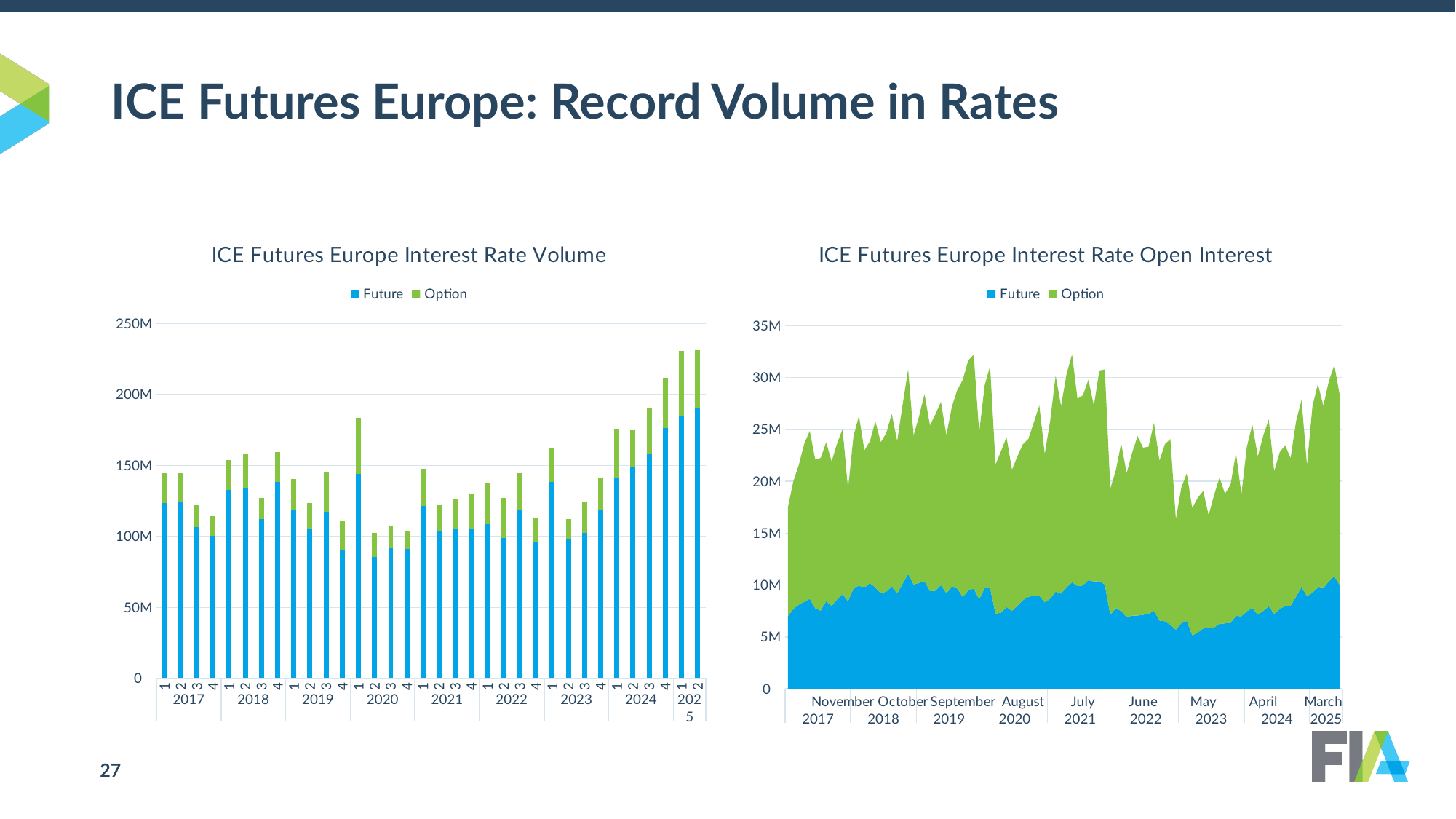

# ICE Futures Europe: Record Volume in Rates

### Chart: ICE Futures Europe Interest Rate Volume

| Category | Future | Option |
|---|---|---|
| 1 | 123599143.0 | 20807787.0 |
| 2 | 124146715.0 | 20151925.0 |
| 3 | 106387453.0 | 15378446.0 |
| 4 | 100359781.0 | 13939595.0 |
| 1 | 132812995.0 | 21061659.0 |
| 2 | 134270000.0 | 24010432.0 |
| 3 | 111949697.0 | 15246587.0 |
| 4 | 138089719.0 | 21518112.0 |
| 1 | 118587823.0 | 21903119.0 |
| 2 | 105692155.0 | 17885736.0 |
| 3 | 117416743.0 | 28124105.0 |
| 4 | 90253837.0 | 20898564.0 |
| 1 | 143859262.0 | 39491341.0 |
| 2 | 85311111.0 | 17299942.0 |
| 3 | 91416064.0 | 15471687.0 |
| 4 | 91120906.0 | 12723322.0 |
| 1 | 121404591.0 | 26330400.0 |
| 2 | 103224657.0 | 19333119.0 |
| 3 | 105192948.0 | 20773450.0 |
| 4 | 105036765.0 | 25181735.0 |
| 1 | 108555014.0 | 29174238.0 |
| 2 | 98709238.0 | 28298458.0 |
| 3 | 118352377.0 | 26201024.0 |
| 4 | 95773590.0 | 16747007.0 |
| 1 | 138094822.0 | 23740544.0 |
| 2 | 97749199.0 | 14486746.0 |
| 3 | 102492744.0 | 22153674.0 |
| 4 | 119095477.0 | 22280680.0 |
| 1 | 141116397.0 | 34888672.0 |
| 2 | 149341639.0 | 25635704.0 |
| 3 | 158345949.0 | 31622024.0 |
| 4 | 176029534.0 | 35618894.0 |
| 1 | 185065542.0 | 45538065.0 |
| 2 | 189876858.0 | 41208263.0 |

### Chart: ICE Futures Europe Interest Rate Open Interest

| Category | Future | Option |
|---|---|---|
| January | 6994584.0 | 10489793.0 |
| February | 7688338.0 | 12305822.0 |
| March | 8105396.0 | 13479227.0 |
| April | 8379663.0 | 15256641.0 |
| May | 8669413.0 | 16176188.0 |
| June | 7752888.0 | 14331843.0 |
| July | 7527977.0 | 14717583.0 |
| August | 8454578.0 | 15299324.0 |
| September | 7967111.0 | 13945565.0 |
| October | 8615092.0 | 15032802.0 |
| November | 9132458.0 | 15899738.0 |
| December | 8431750.0 | 10793057.0 |
| January | 9631945.0 | 14720346.0 |
| February | 9939104.0 | 16371933.0 |
| March | 9725497.0 | 13244852.0 |
| April | 10182095.0 | 13667328.0 |
| May | 9751774.0 | 16007621.0 |
| June | 9217438.0 | 14546022.0 |
| July | 9357933.0 | 15290458.0 |
| August | 9848293.0 | 16653418.0 |
| September | 9167034.0 | 14714346.0 |
| October | 10136910.0 | 17268229.0 |
| November | 11054713.0 | 19721235.0 |
| December | 10046006.0 | 14377574.0 |
| January | 10195736.0 | 16061504.0 |
| February | 10362544.0 | 18040708.0 |
| March | 9395282.0 | 15980896.0 |
| April | 9456467.0 | 17021403.0 |
| May | 9990245.0 | 17653745.0 |
| June | 9209122.0 | 15242272.0 |
| July | 9811144.0 | 17370180.0 |
| August | 9659597.0 | 19133604.0 |
| September | 8840826.0 | 20923647.0 |
| October | 9472280.0 | 22180920.0 |
| November | 9661228.0 | 22538815.0 |
| December | 8624850.0 | 16056601.0 |
| January | 9680307.0 | 19537979.0 |
| February | 9705748.0 | 21398964.0 |
| March | 7236833.0 | 14388004.0 |
| April | 7329970.0 | 15569997.0 |
| May | 7873659.0 | 16374636.0 |
| June | 7508377.0 | 13604964.0 |
| July | 8007626.0 | 14405711.0 |
| August | 8538901.0 | 15027615.0 |
| September | 8861585.0 | 15211508.0 |
| October | 8955325.0 | 16716300.0 |
| November | 8976181.0 | 18333340.0 |
| December | 8313749.0 | 14323193.0 |
| January | 8670557.0 | 17144946.0 |
| February | 9354527.0 | 20818606.0 |
| March | 9162278.0 | 18091980.0 |
| April | 9768086.0 | 20577486.0 |
| May | 10261209.0 | 21965850.0 |
| June | 9884914.0 | 18064411.0 |
| July | 9961736.0 | 18322771.0 |
| August | 10462761.0 | 19324119.0 |
| September | 10334216.0 | 16947541.0 |
| October | 10370003.0 | 20299776.0 |
| November | 10042298.0 | 20738719.0 |
| December | 7117658.0 | 12173369.0 |
| January | 7767383.0 | 13239435.0 |
| February | 7494197.0 | 16170690.0 |
| March | 6903530.0 | 13863285.0 |
| April | 7047424.0 | 15692945.0 |
| May | 7053842.0 | 17297272.0 |
| June | 7131494.0 | 16101120.0 |
| July | 7218032.0 | 16101120.0 |
| August | 7508369.0 | 18125657.0 |
| September | 6570989.0 | 15413262.0 |
| October | 6504154.0 | 17077156.0 |
| November | 6168689.0 | 17888610.0 |
| December | 5694185.0 | 10656035.0 |
| January | 6307812.0 | 13058476.0 |
| February | 6537711.0 | 14222373.0 |
| March | 5154780.0 | 12259441.0 |
| April | 5395580.0 | 13007368.0 |
| May | 5797628.0 | 13257438.0 |
| June | 5908670.0 | 10815055.0 |
| July | 5905227.0 | 12770842.0 |
| August | 6250921.0 | 14098283.0 |
| September | 6304855.0 | 12476762.0 |
| October | 6351800.0 | 13297299.0 |
| November | 7016801.0 | 15714040.0 |
| December | 6988065.0 | 11759605.0 |
| January | 7464167.0 | 15866242.0 |
| February | 7788386.0 | 17673197.0 |
| March | 7127847.0 | 15269650.0 |
| April | 7505856.0 | 16889560.0 |
| May | 7940178.0 | 18020418.0 |
| June | 7214562.0 | 13753031.0 |
| July | 7673018.0 | 15107136.0 |
| August | 7989823.0 | 15480709.0 |
| September | 7988671.0 | 14240715.0 |
| October | 8878049.0 | 16894221.0 |
| November | 9792576.0 | 18037689.0 |
| December | 8909511.0 | 12645642.0 |
| January | 9264632.0 | 17945506.0 |
| February | 9752520.0 | 19628048.0 |
| March | 9707899.0 | 17565957.0 |
| April | 10336165.0 | 19316527.0 |
| May | 10834308.0 | 20369109.0 |
| June | 9961560.0 | 18296797.0 |